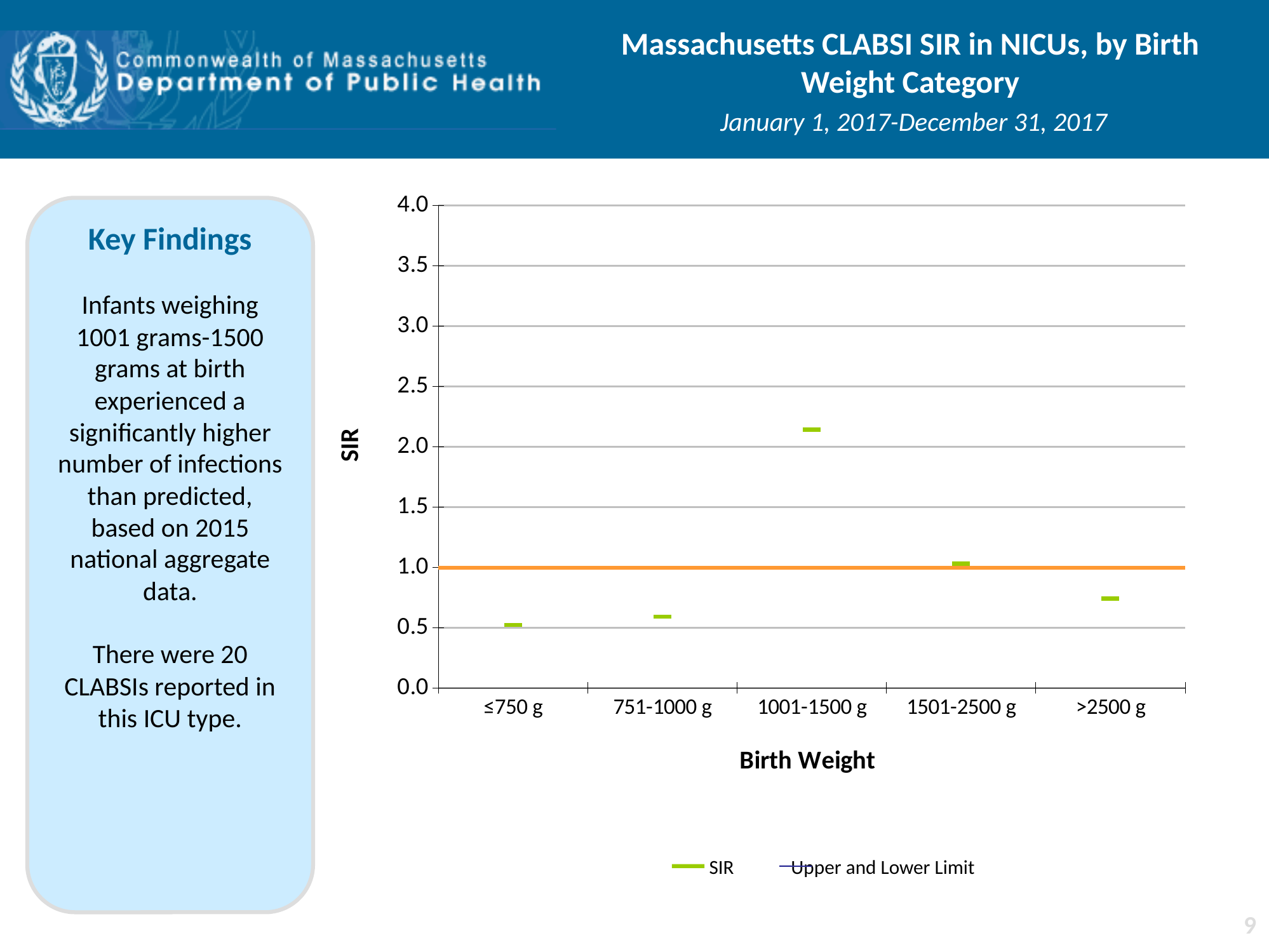

Massachusetts CLABSI SIR in NICUs, by Birth Weight Category
 January 1, 2017-December 31, 2017

### Chart

| Category | CI_HI | CI_LO | SIR |  |
|---|---|---|---|---|
| ≤750 g | 1.255 | 0.165 | 0.52 | None |
| 751-1000 g | 1.6 | 0.15 | 0.59 | None |
| 1001-1500 g | 3.919 | 1.041 | 2.14 | None |
| 1501-2500 g | 3.401 | 0.173 | 1.03 | None |
| >2500 g | 2.44 | 0.124 | 0.74 | None |
Key Findings

Infants weighing 1001 grams-1500 grams at birth experienced a significantly higher number of infections than predicted, based on 2015 national aggregate data.

There were 20 CLABSIs reported in this ICU type.
           SIR	        Upper and Lower Limit

9